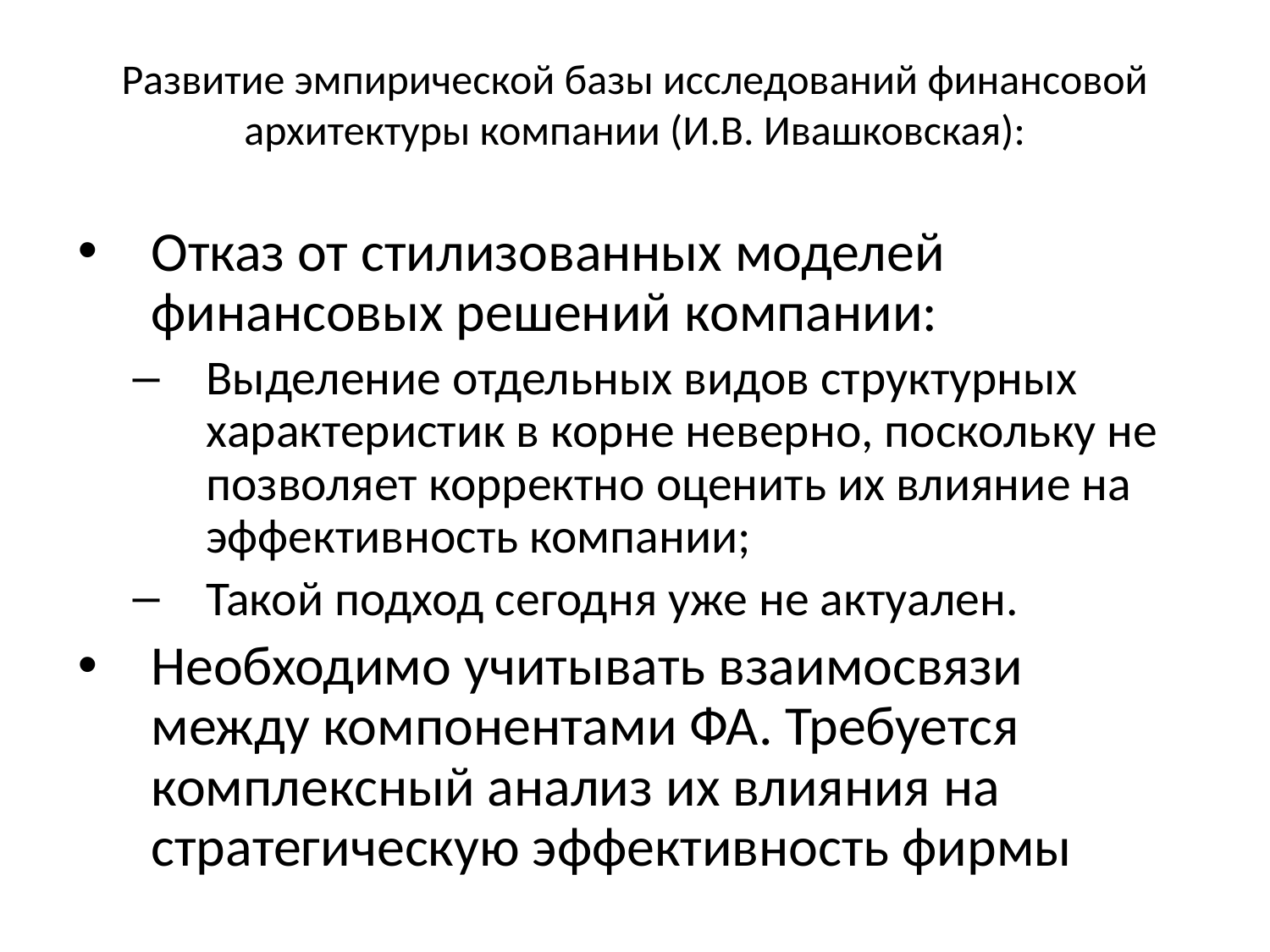

# Развитие эмпирической базы исследований финансовой архитектуры компании (И.В. Ивашковская):
Отказ от стилизованных моделей финансовых решений компании:
Выделение отдельных видов структурных характеристик в корне неверно, поскольку не позволяет корректно оценить их влияние на эффективность компании;
Такой подход сегодня уже не актуален.
Необходимо учитывать взаимосвязи между компонентами ФА. Требуется комплексный анализ их влияния на стратегическую эффективность фирмы